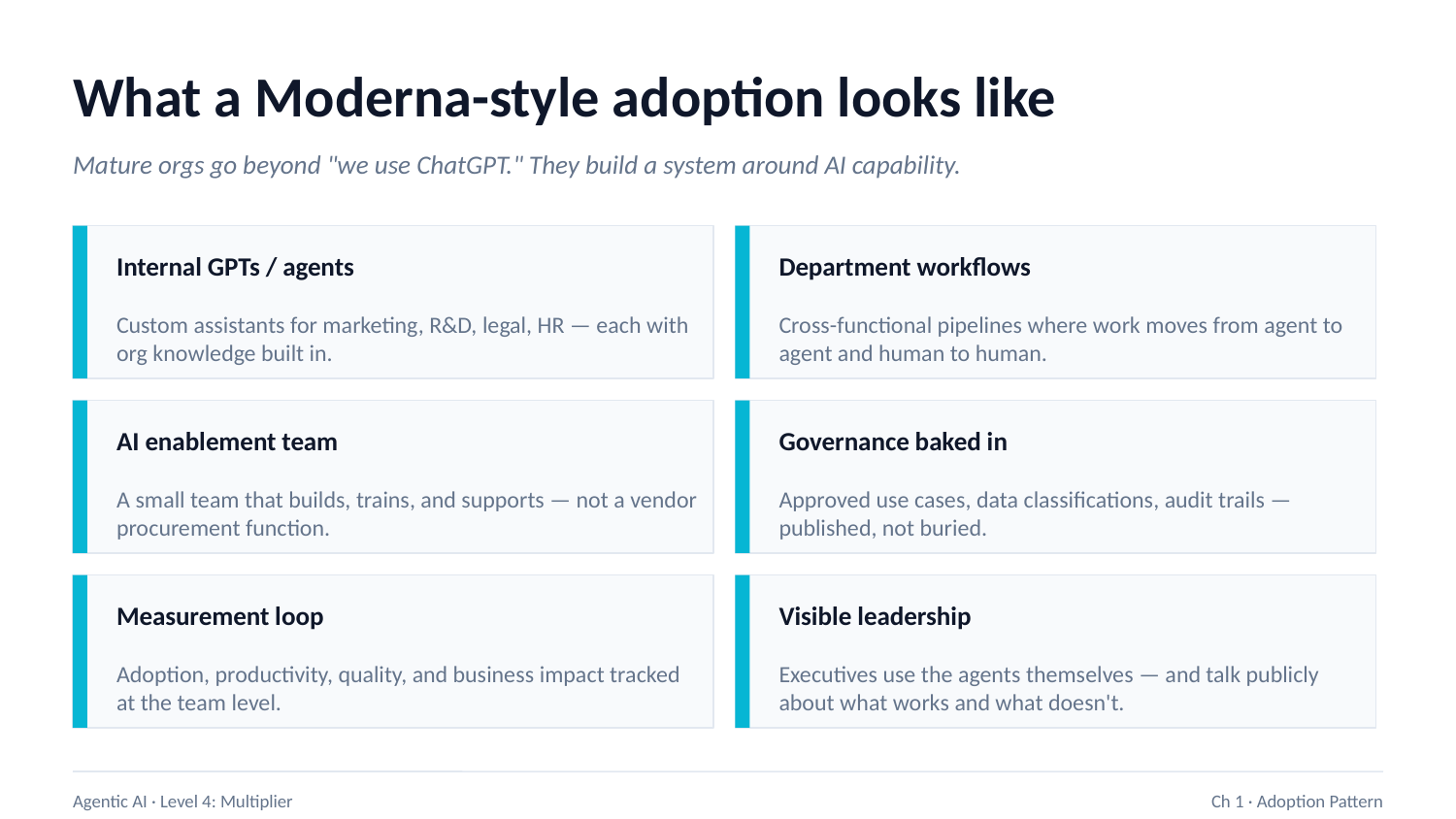

What a Moderna-style adoption looks like
Mature orgs go beyond "we use ChatGPT." They build a system around AI capability.

Internal GPTs / agents
Department workflows
Custom assistants for marketing, R&D, legal, HR — each with org knowledge built in.
Cross-functional pipelines where work moves from agent to agent and human to human.

AI enablement team
Governance baked in
A small team that builds, trains, and supports — not a vendor procurement function.
Approved use cases, data classifications, audit trails — published, not buried.

Measurement loop
Visible leadership
Adoption, productivity, quality, and business impact tracked at the team level.
Executives use the agents themselves — and talk publicly about what works and what doesn't.

Agentic AI · Level 4: Multiplier
Ch 1 · Adoption Pattern